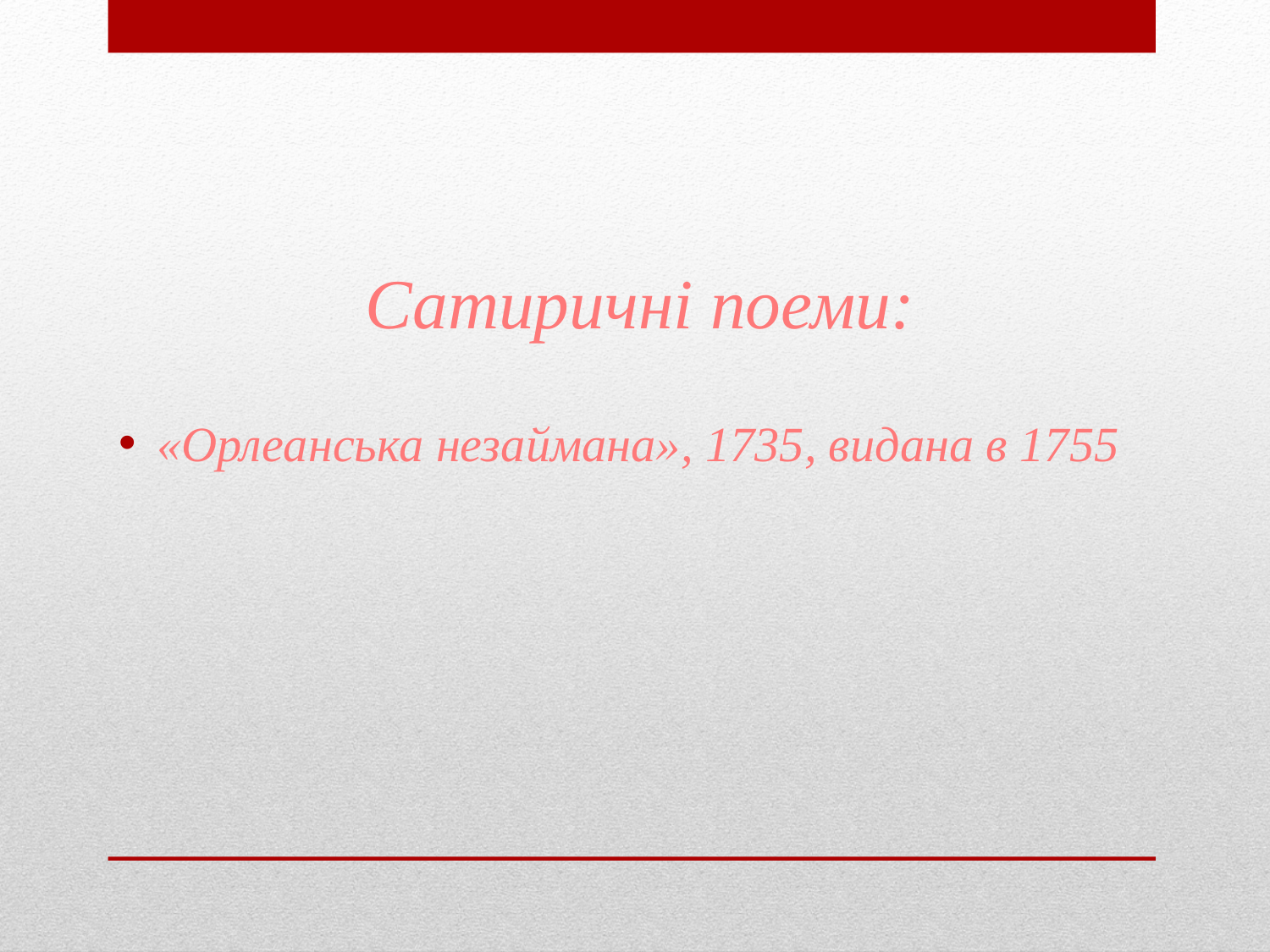

Сатиричні поеми:

«Орлеанська незаймана», 1735, видана в 1755